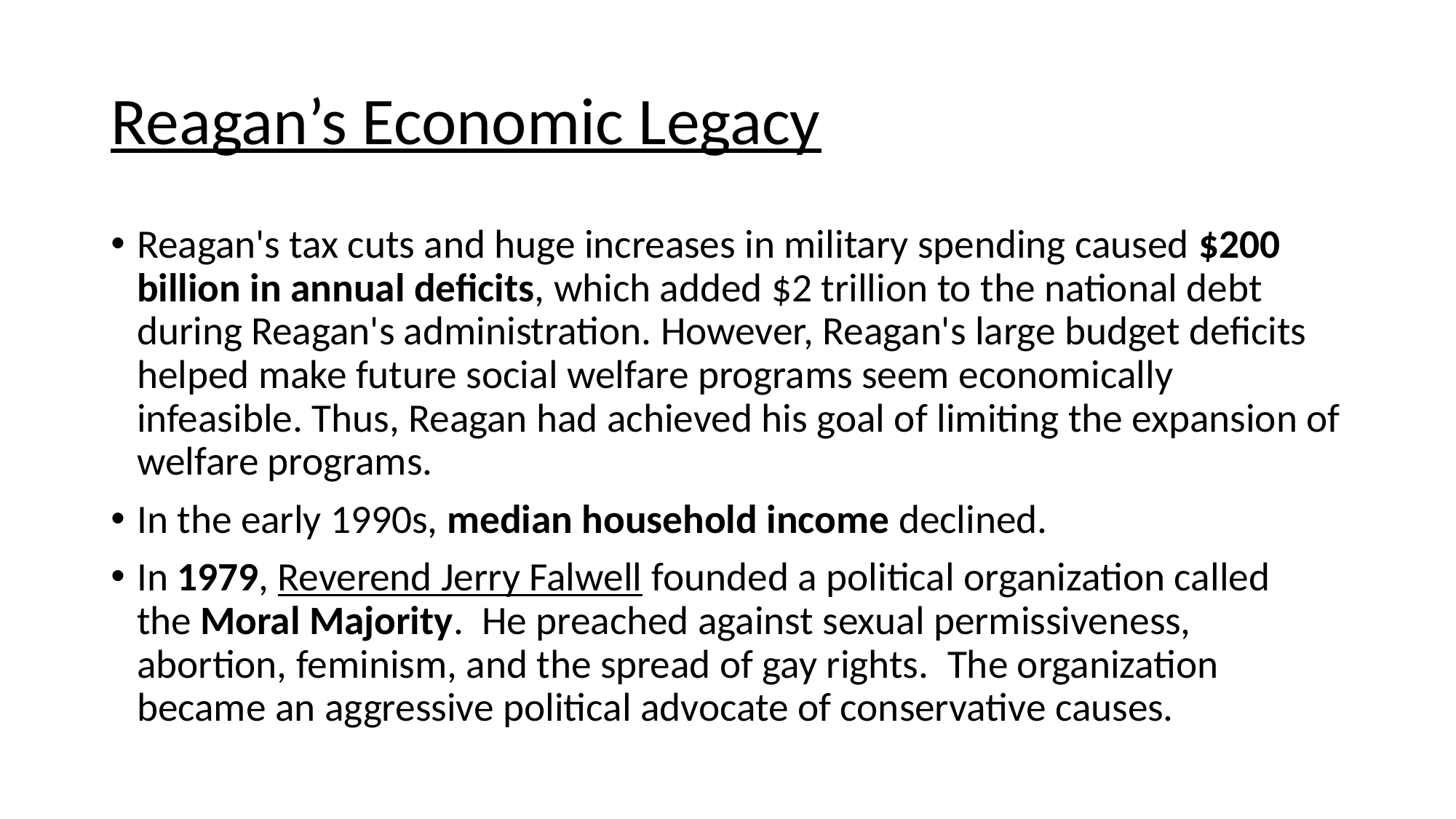

# Reagan’s Economic Legacy
Reagan's tax cuts and huge increases in military spending caused $200 billion in annual deficits, which added $2 trillion to the national debt during Reagan's administration. However, Reagan's large budget deficits helped make future social welfare programs seem economically infeasible. Thus, Reagan had achieved his goal of limiting the expansion of welfare programs.
In the early 1990s, median household income declined.
In 1979, Reverend Jerry Falwell founded a political organization called the Moral Majority.  He preached against sexual permissiveness, abortion, feminism, and the spread of gay rights.  The organization became an aggressive political advocate of conservative causes.